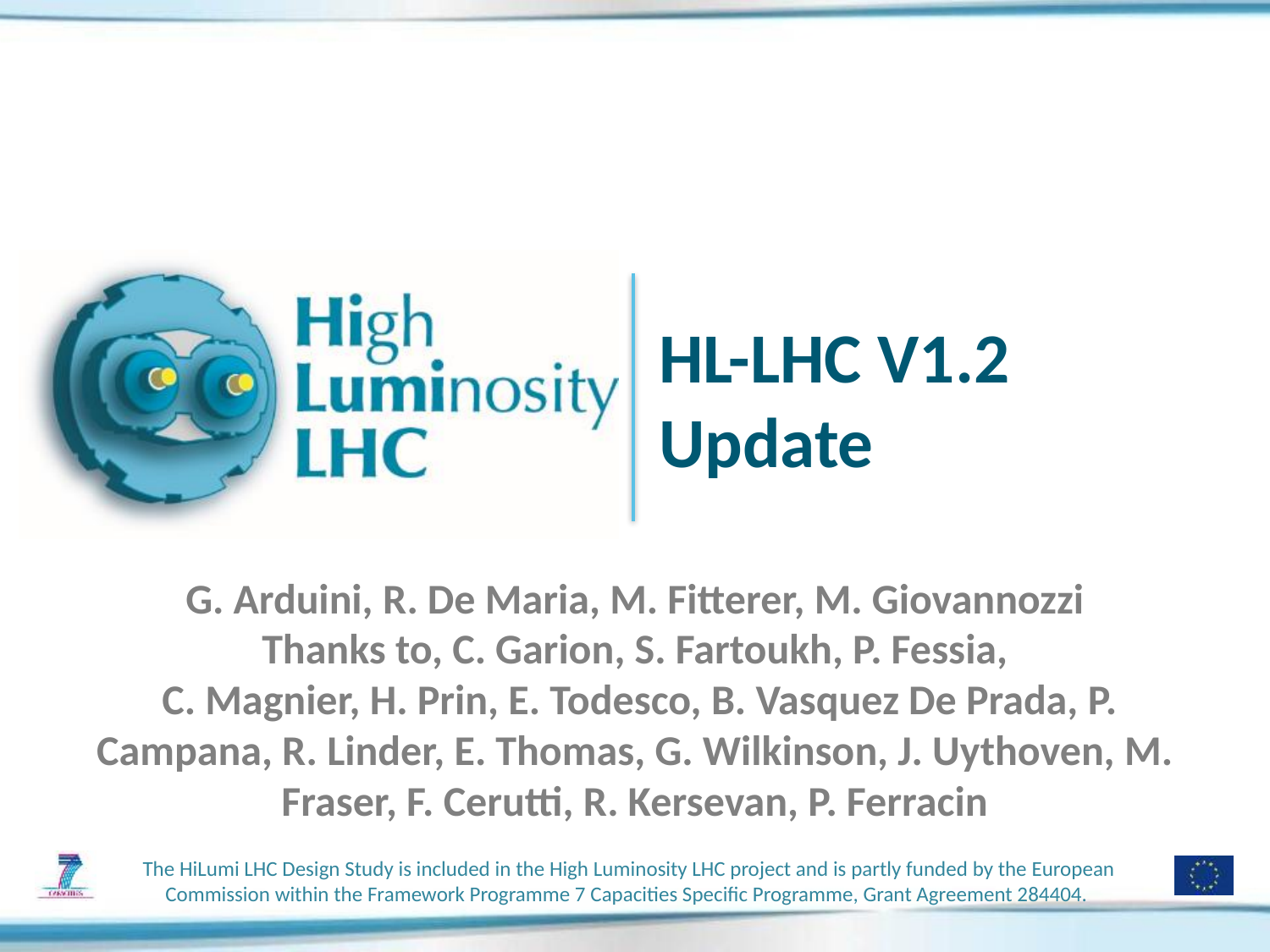

# HL-LHC V1.2 Update
G. Arduini, R. De Maria, M. Fitterer, M. Giovannozzi
Thanks to, C. Garion, S. Fartoukh, P. Fessia,
 C. Magnier, H. Prin, E. Todesco, B. Vasquez De Prada, P. Campana, R. Linder, E. Thomas, G. Wilkinson, J. Uythoven, M. Fraser, F. Cerutti, R. Kersevan, P. Ferracin